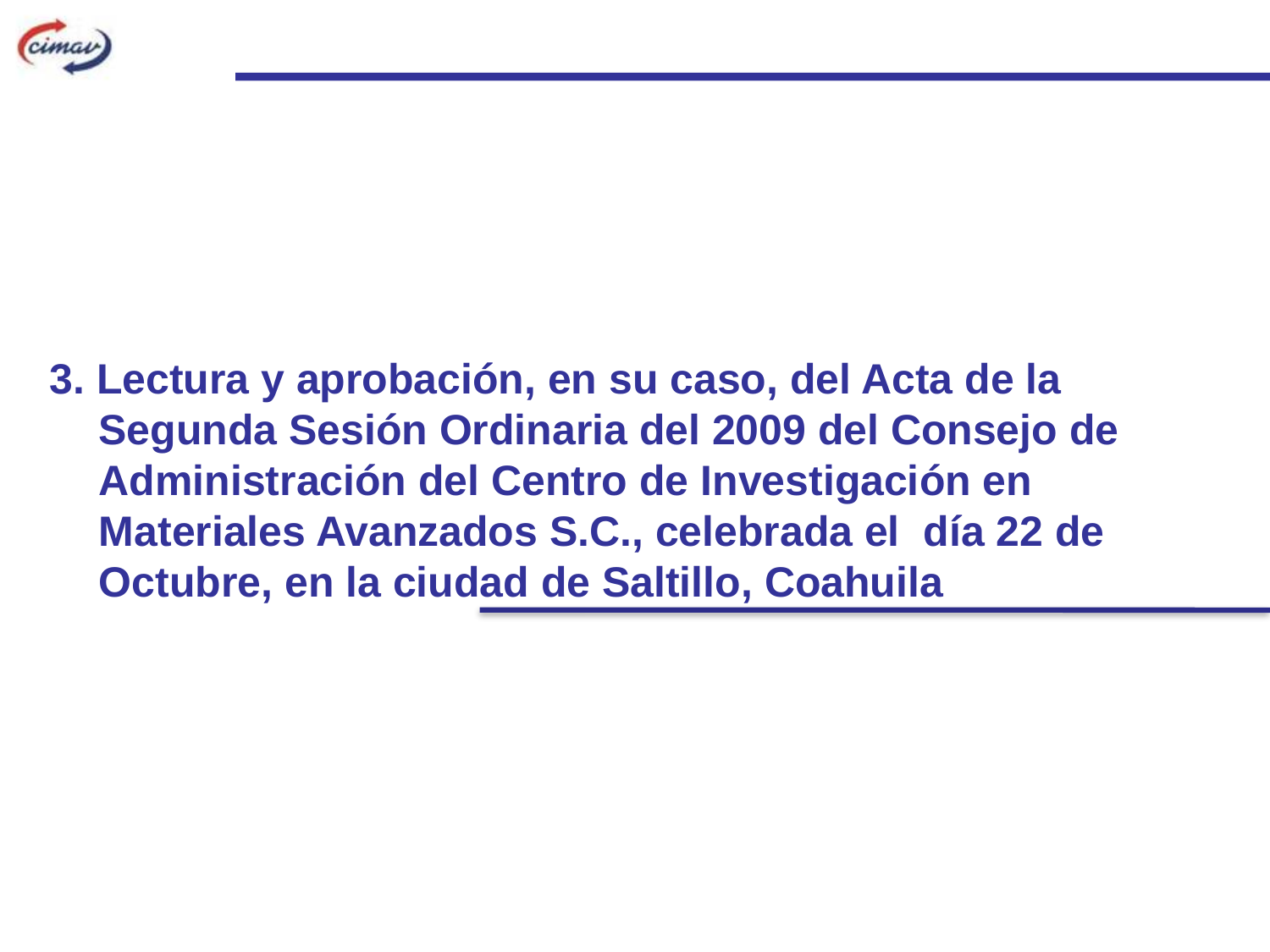

3. Lectura y aprobación, en su caso, del Acta de la Segunda Sesión Ordinaria del 2009 del Consejo de Administración del Centro de Investigación en Materiales Avanzados S.C., celebrada el  día 22 de Octubre, en la ciudad de Saltillo, Coahuila